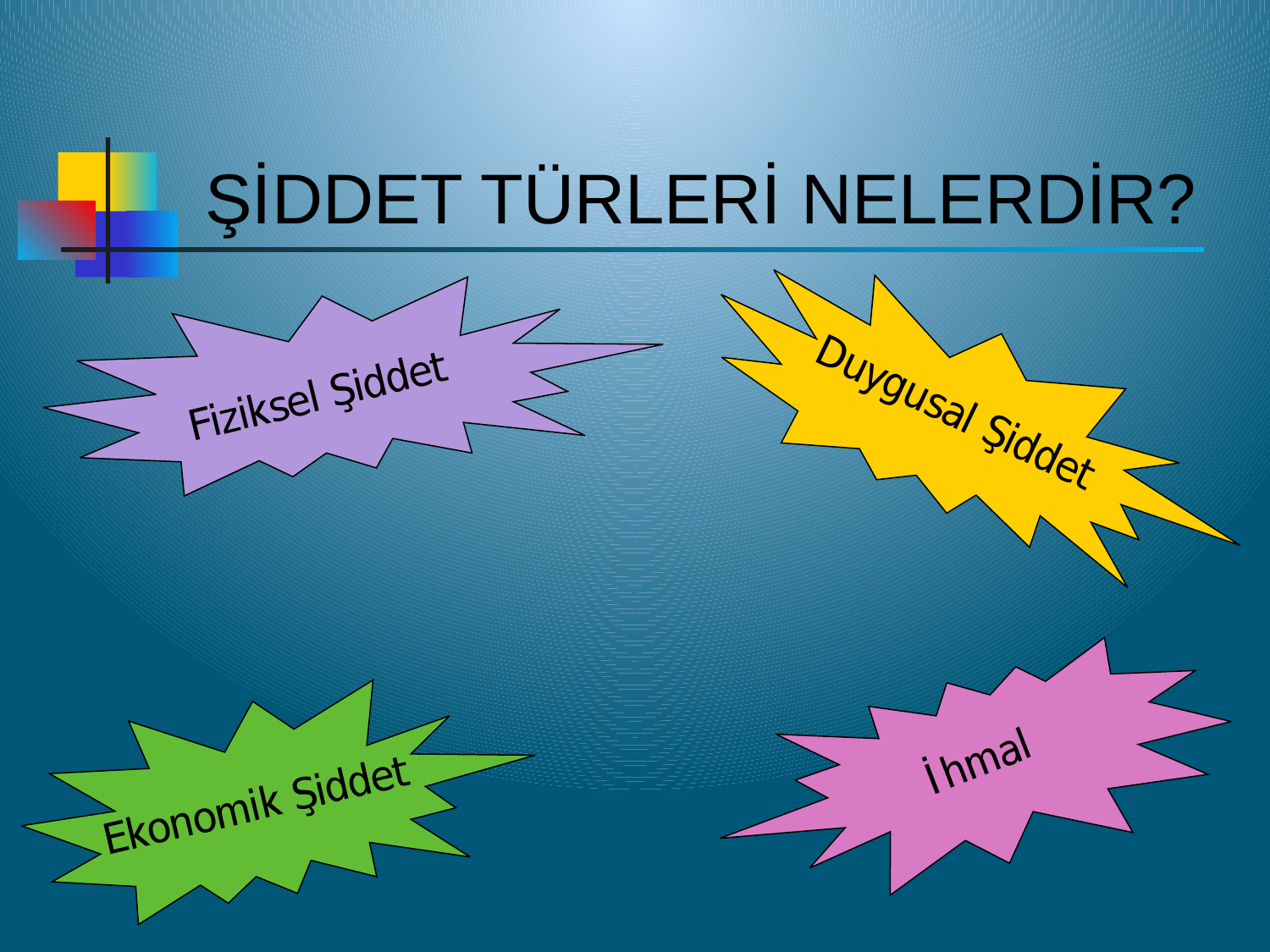

# ŞİDDET TÜRLERİ NELERDİR?

Fiziksel Şiddet
Duygusal Şiddet

İhmal
Ekonomik Şiddet